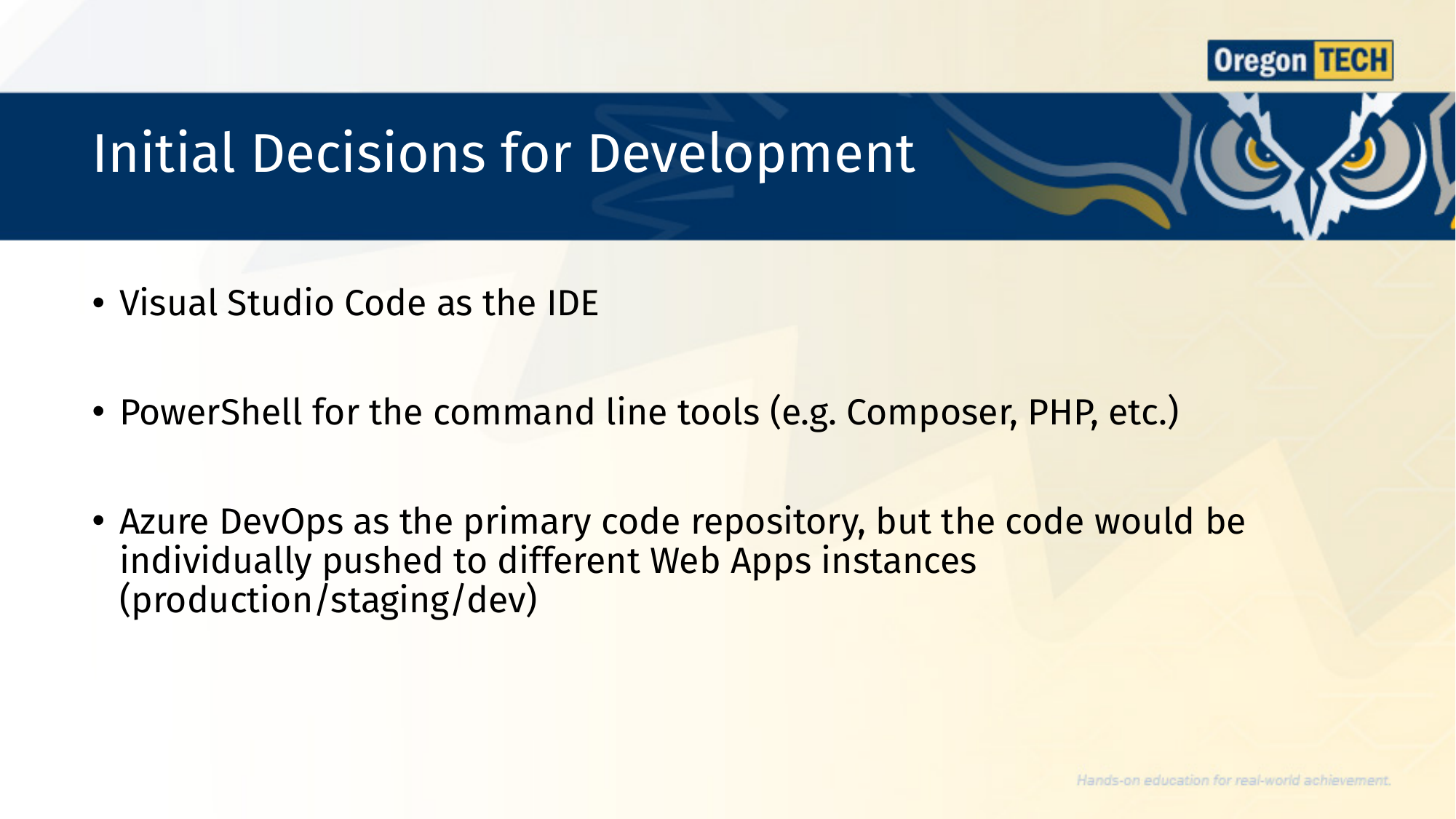

# Initial Decisions for Development
Visual Studio Code as the IDE

PowerShell for the command line tools (e.g. Composer, PHP, etc.)

Azure DevOps as the primary code repository, but the code would be individually pushed to different Web Apps instances (production/staging/dev)